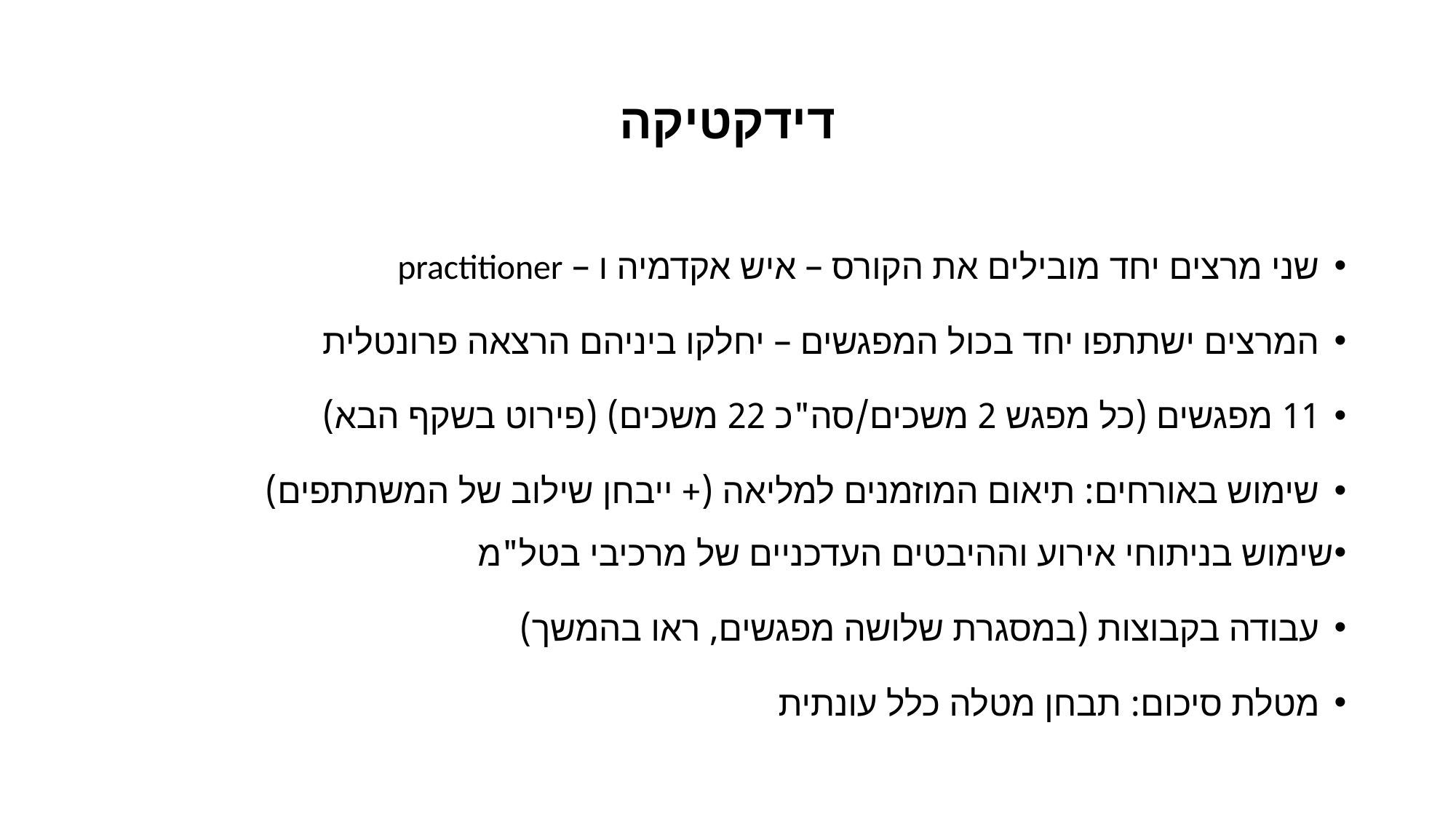

# דידקטיקה
שני מרצים יחד מובילים את הקורס – איש אקדמיה ו – practitioner
המרצים ישתתפו יחד בכול המפגשים – יחלקו ביניהם הרצאה פרונטלית
11 מפגשים (כל מפגש 2 משכים/סה"כ 22 משכים) (פירוט בשקף הבא)
שימוש באורחים: תיאום המוזמנים למליאה (+ ייבחן שילוב של המשתתפים)
שימוש בניתוחי אירוע וההיבטים העדכניים של מרכיבי בטל"מ
עבודה בקבוצות (במסגרת שלושה מפגשים, ראו בהמשך)
מטלת סיכום: תבחן מטלה כלל עונתית